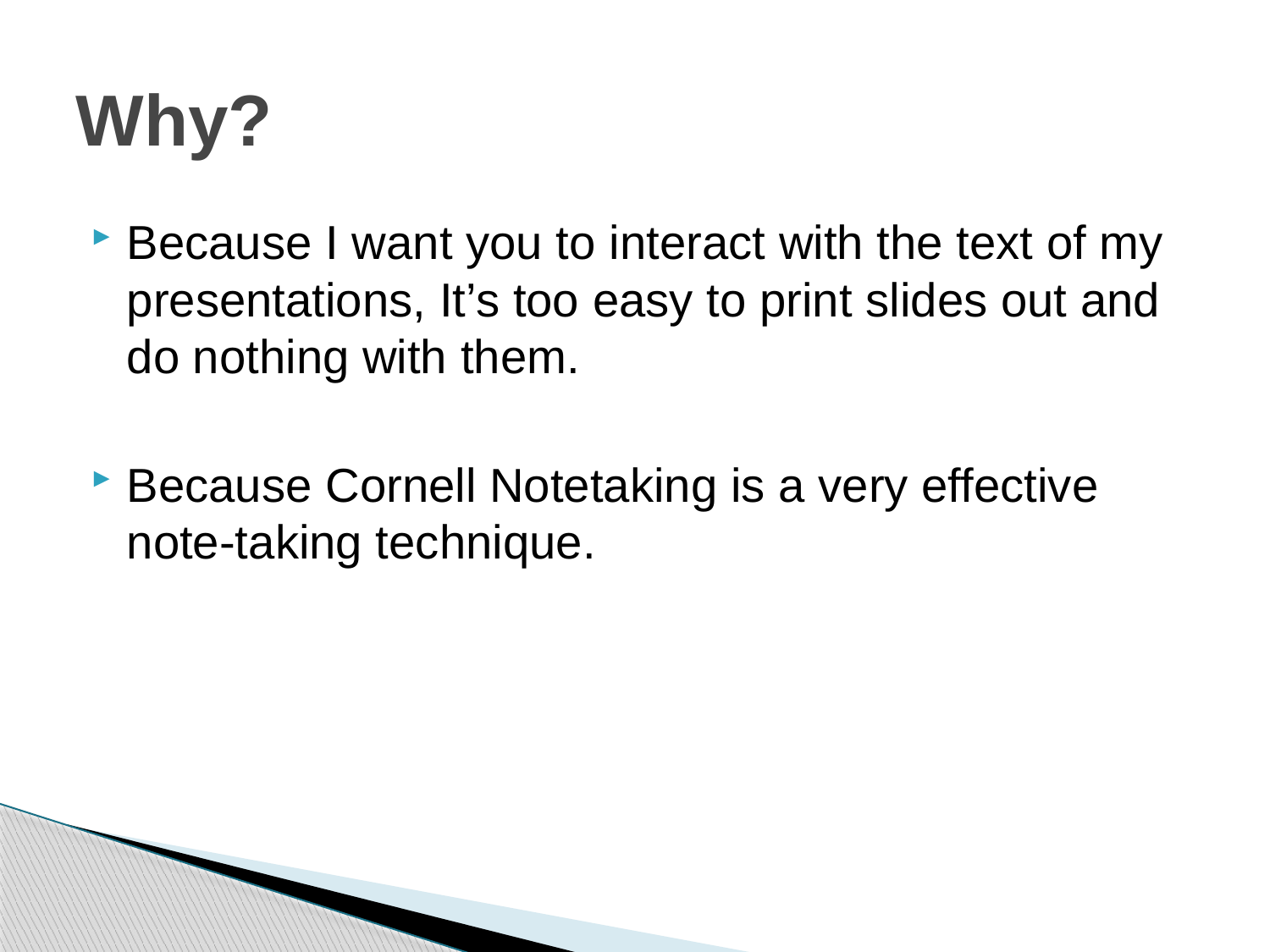

# Why?
Because I want you to interact with the text of my presentations, It’s too easy to print slides out and do nothing with them.

Because Cornell Notetaking is a very effective note-taking technique.